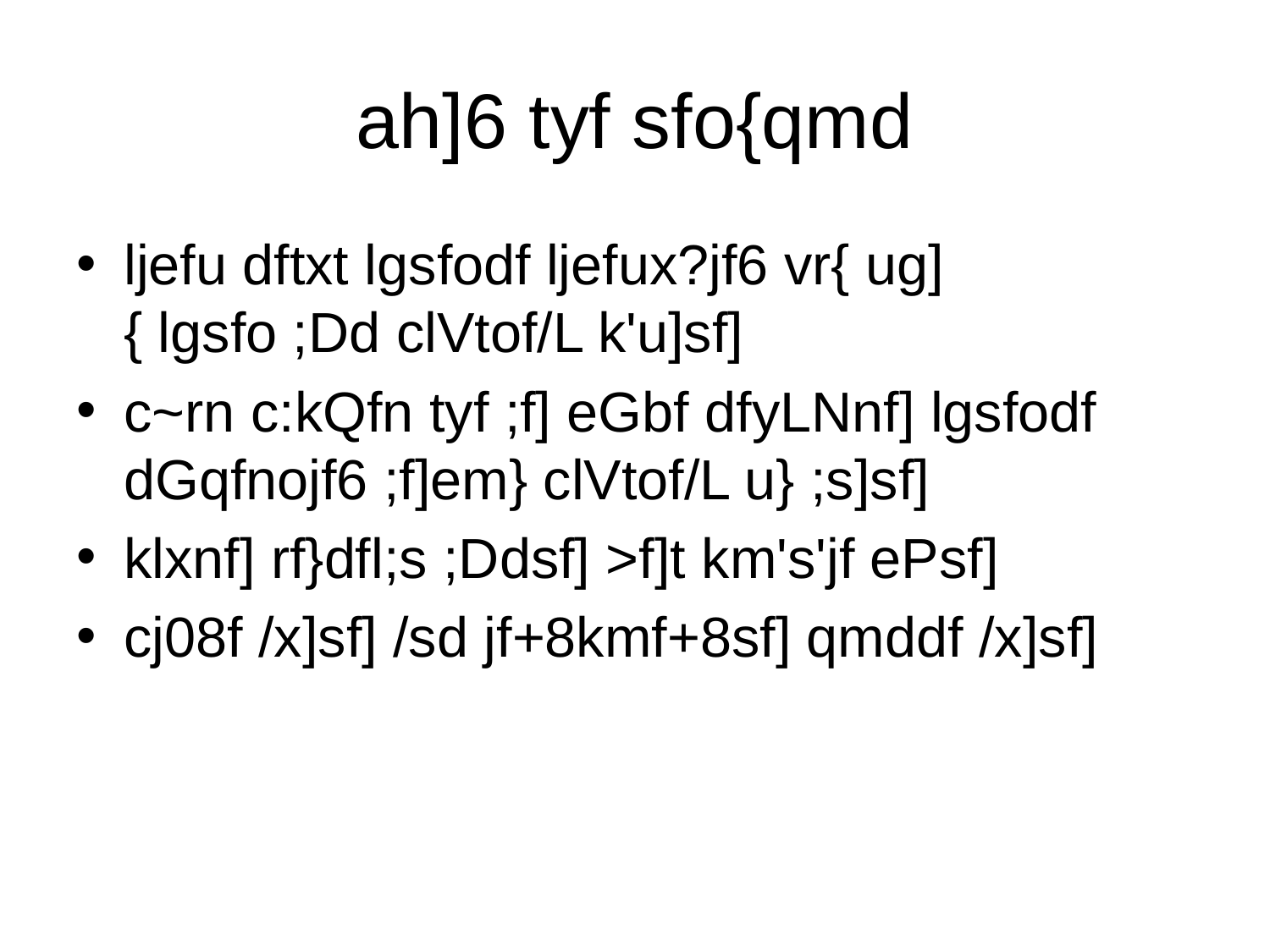

# ah]6 tyf sfo{qmd
ljefu dftxt lgsfodf ljefux?jf6 vr{ ug]{ lgsfo ;Dd clVtof/L k'u]sf]
c~rn c:kQfn tyf ;f] eGbf dfyLNnf] lgsfodf dGqfnojf6 ;f]em} clVtof/L u} ;s]sf]
klxnf] rf}dfl;s ;Ddsf] >f]t km's'jf ePsf]
cj08f /x]sf] /sd jf+8kmf+8sf] qmddf /x]sf]